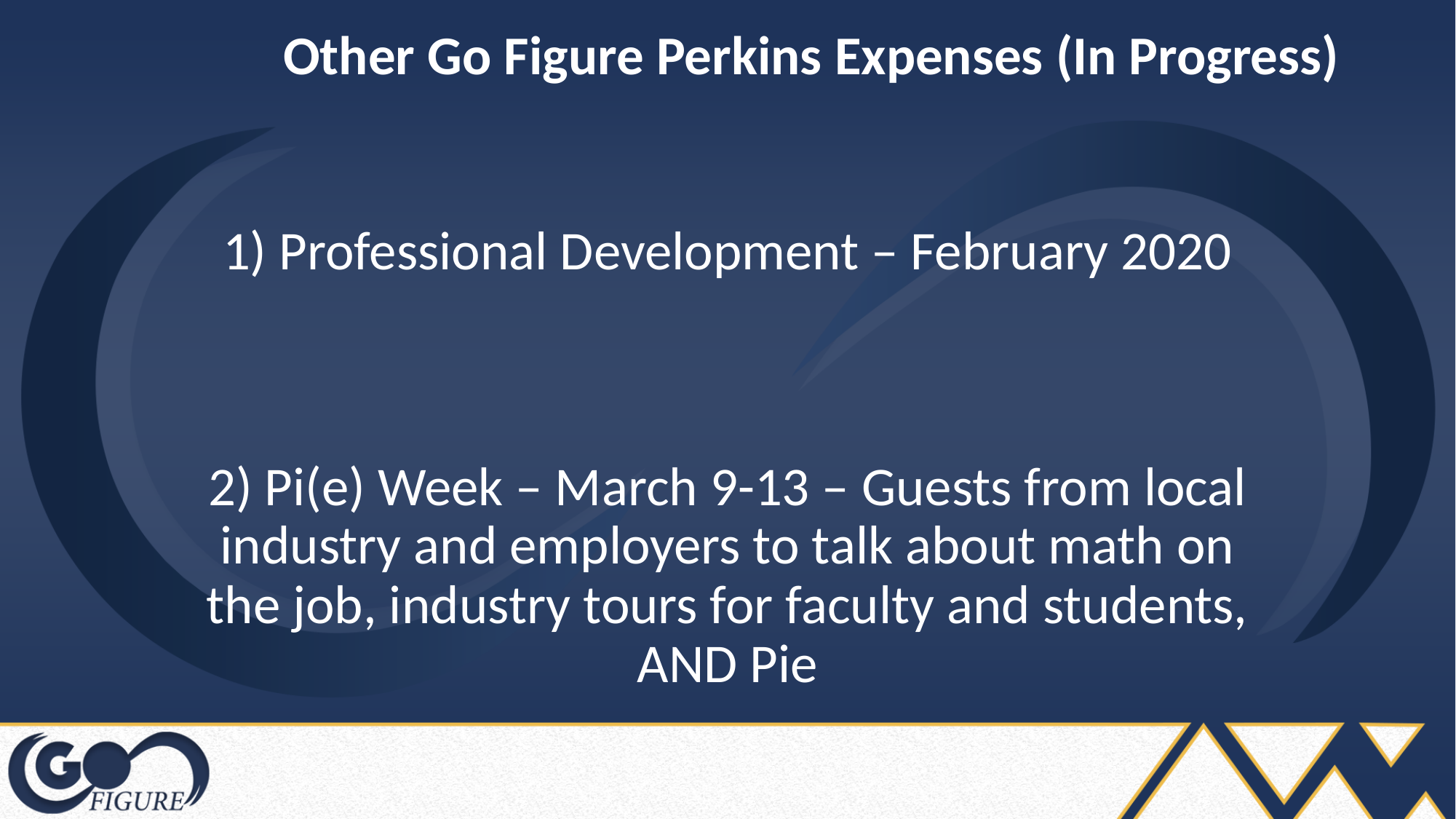

Other Go Figure Perkins Expenses (In Progress)
# 1) Professional Development – February 2020 2) Pi(e) Week – March 9-13 – Guests from local industry and employers to talk about math on the job, industry tours for faculty and students, AND Pie